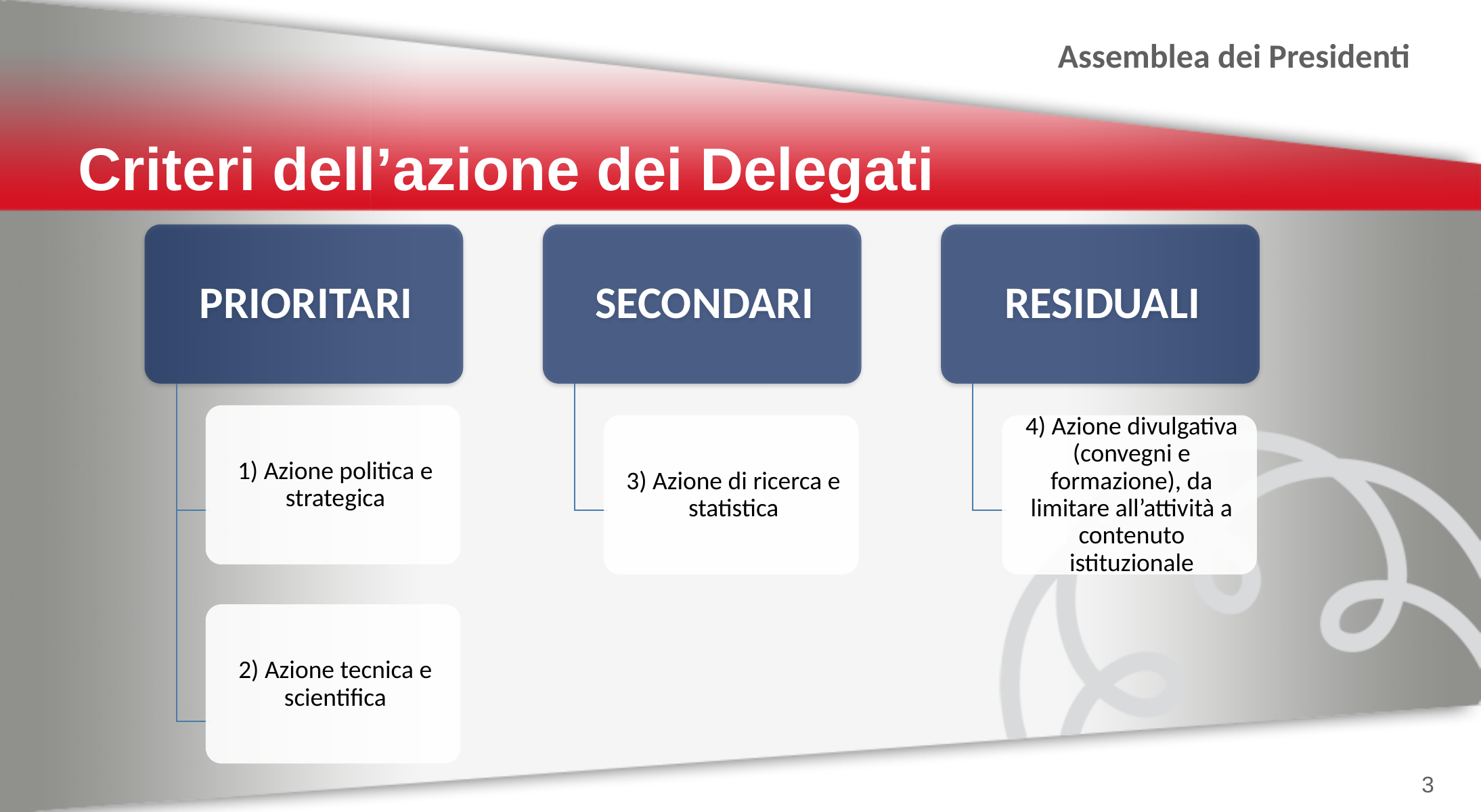

Criteri dell’azione dei Delegati
PRIORITARI
1) Azione politica e strategica
2) Azione tecnica e scientifica
SECONDARI
3) Azione di ricerca e statistica
RESIDUALI
4) Azione divulgativa (convegni e formazione), da limitare all’attività a contenuto istituzionale